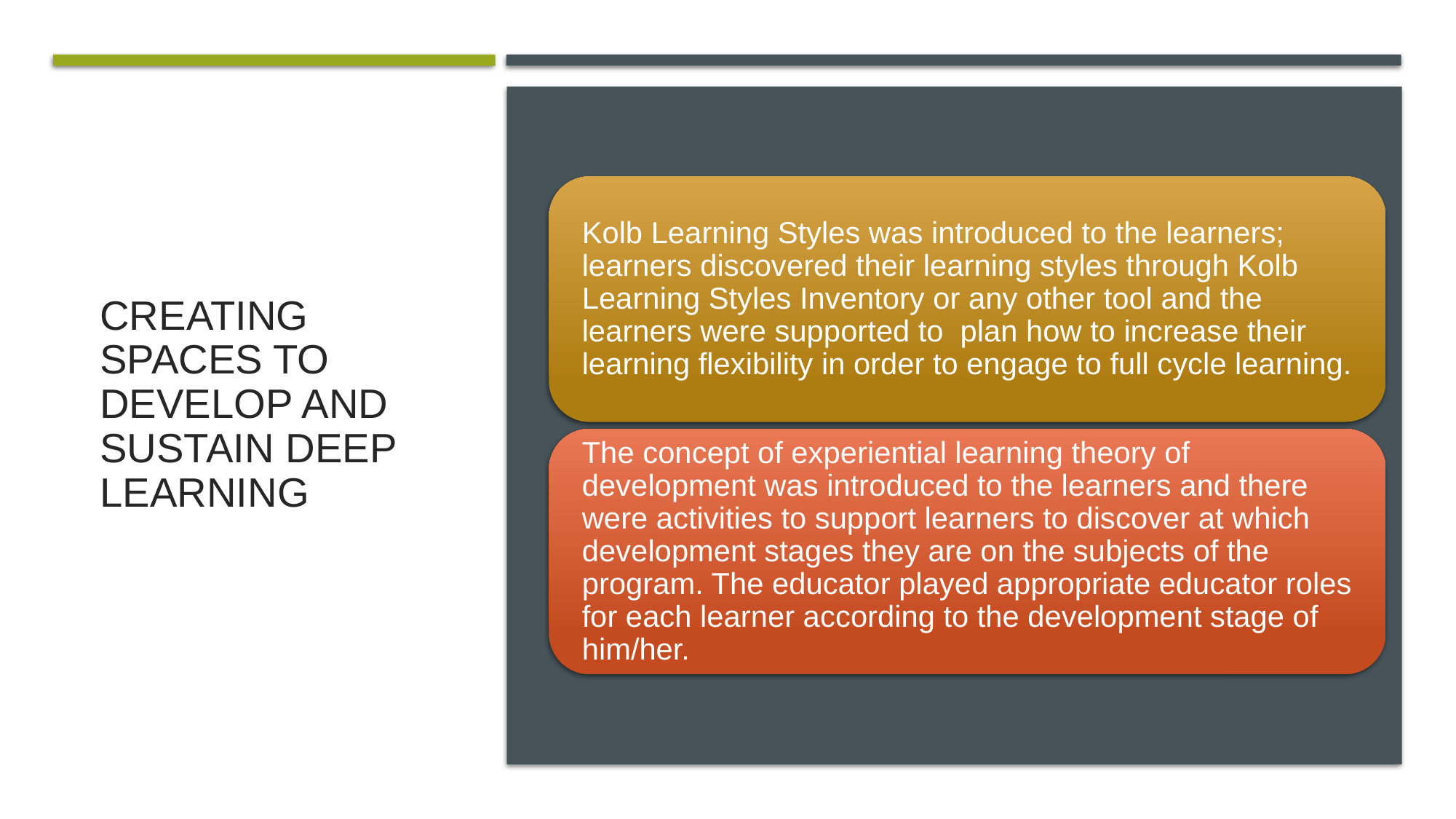

# Creating Spaces to Develop and Sustain Deep Learning
Kolb Learning Styles was introduced to the learners; learners discovered their learning styles through Kolb Learning Styles Inventory or any other tool and the learners were supported to  plan how to increase their learning flexibility in order to engage to full cycle learning.
The concept of experiential learning theory of development was introduced to the learners and there were activities to support learners to discover at which development stages they are on the subjects of the program. The educator played appropriate educator roles for each learner according to the development stage of him/her.